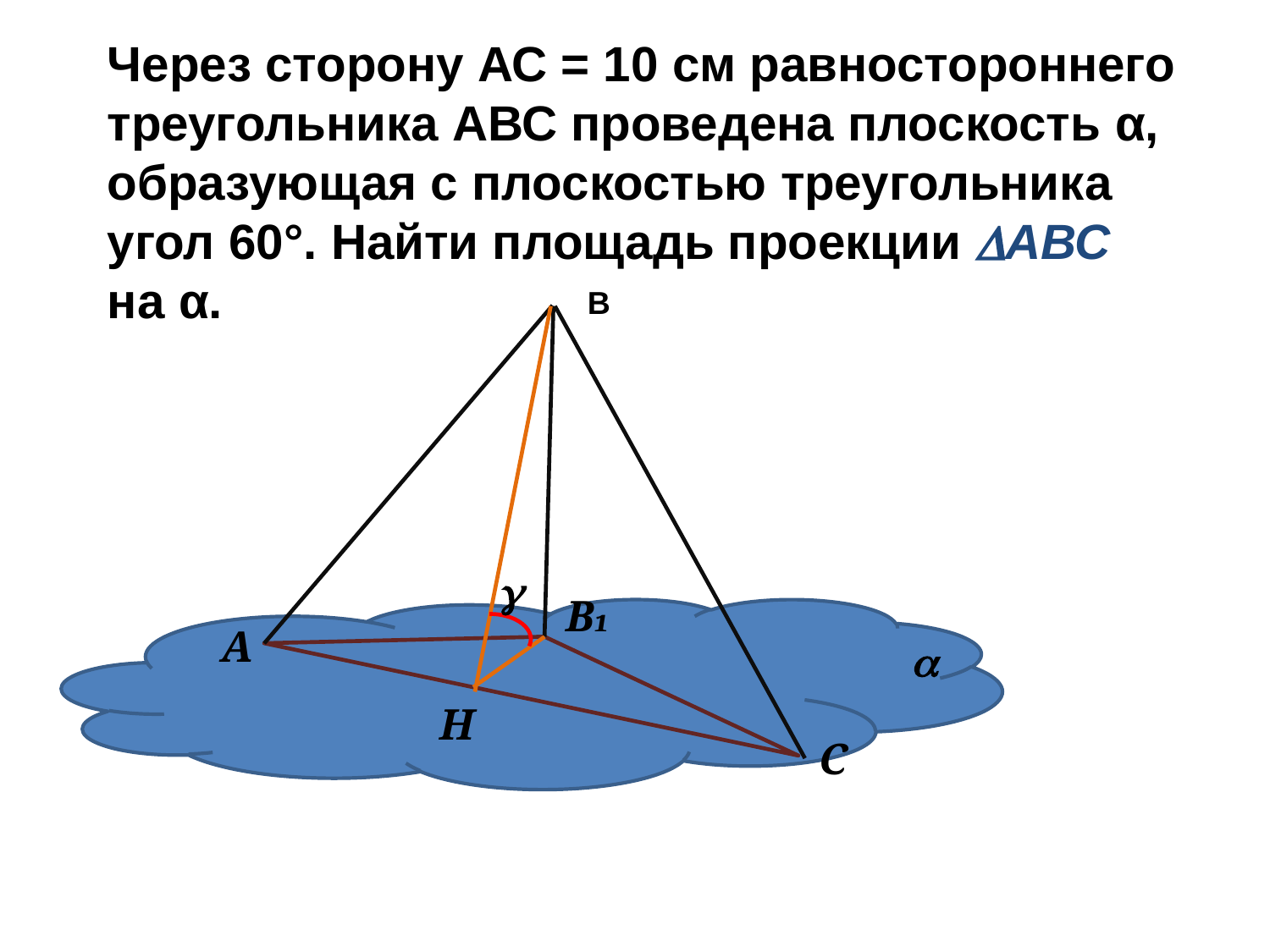

Через сторону АС = 10 см равностороннего
треугольника АВС проведена плоскость α,
образующая с плоскостью треугольника
угол 60°. Найти площадь проекции ΔАВС
на α.
В

γ
В1

А

α

Н
С